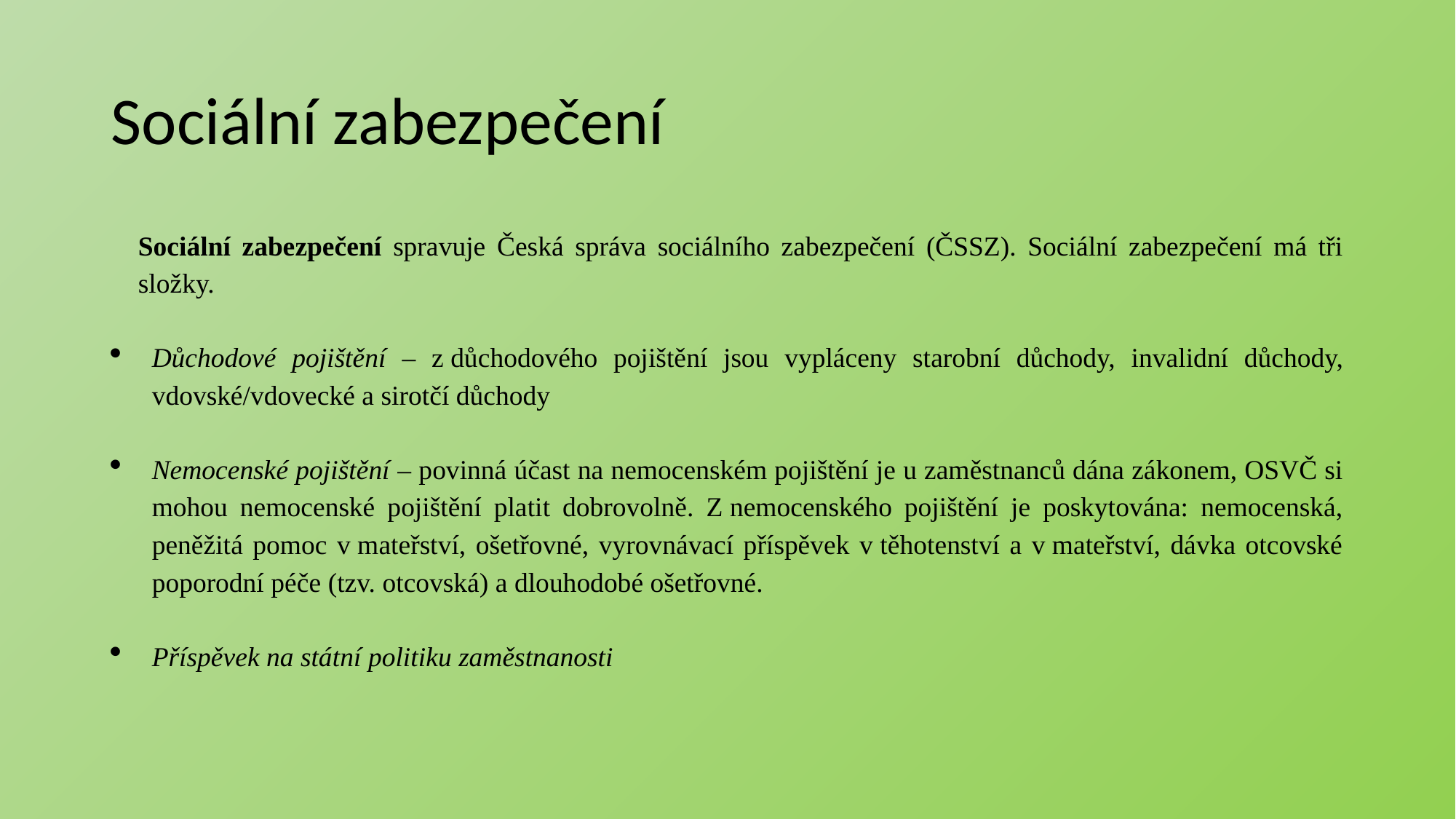

# Sociální zabezpečení
Sociální zabezpečení spravuje Česká správa sociálního zabezpečení (ČSSZ). Sociální zabezpečení má tři složky.
Důchodové pojištění – z důchodového pojištění jsou vypláceny starobní důchody, invalidní důchody, vdovské/vdovecké a sirotčí důchody
Nemocenské pojištění – povinná účast na nemocenském pojištění je u zaměstnanců dána zákonem, OSVČ si mohou nemocenské pojištění platit dobrovolně. Z nemocenského pojištění je poskytována: nemocenská, peněžitá pomoc v mateřství, ošetřovné, vyrovnávací příspěvek v těhotenství a v mateřství, dávka otcovské poporodní péče (tzv. otcovská) a dlouhodobé ošetřovné.
Příspěvek na státní politiku zaměstnanosti